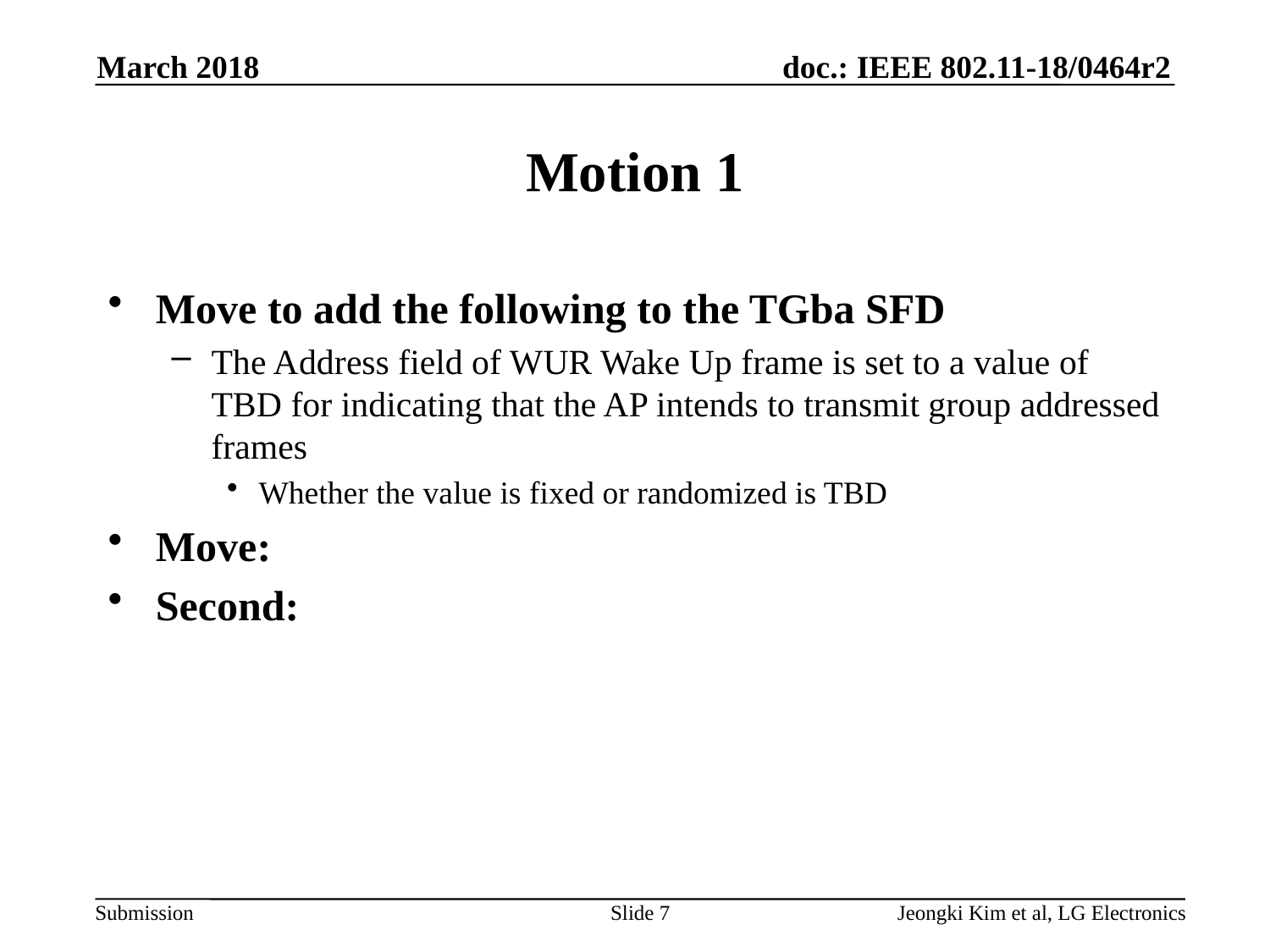

March 2018
# Motion 1
Move to add the following to the TGba SFD
The Address field of WUR Wake Up frame is set to a value of TBD for indicating that the AP intends to transmit group addressed frames
Whether the value is fixed or randomized is TBD
Move:
Second:

Slide 7
Jeongki Kim et al, LG Electronics